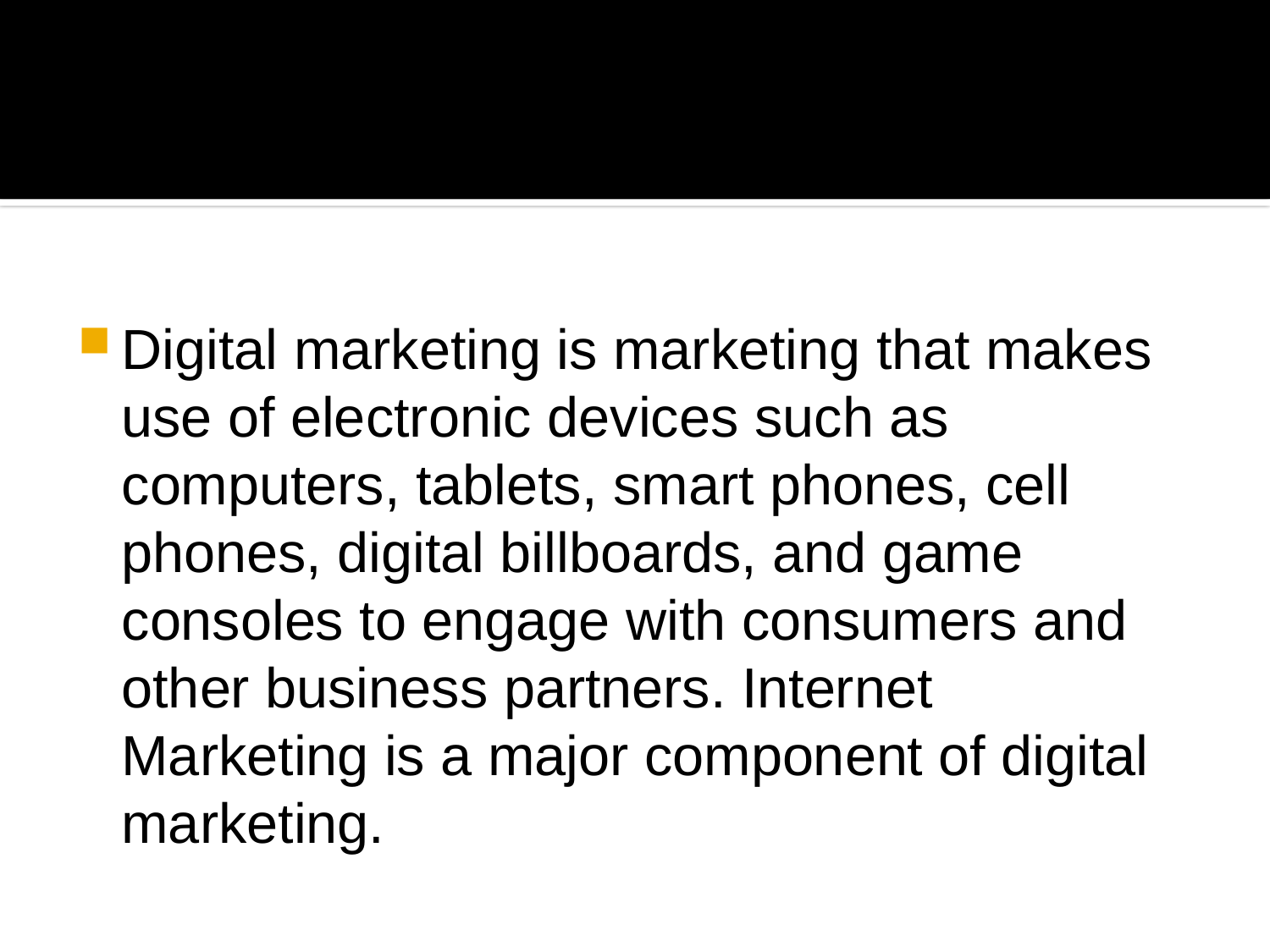

Digital marketing is marketing that makes use of electronic devices such as computers, tablets, smart phones, cell phones, digital billboards, and game consoles to engage with consumers and other business partners. Internet Marketing is a major component of digital marketing.